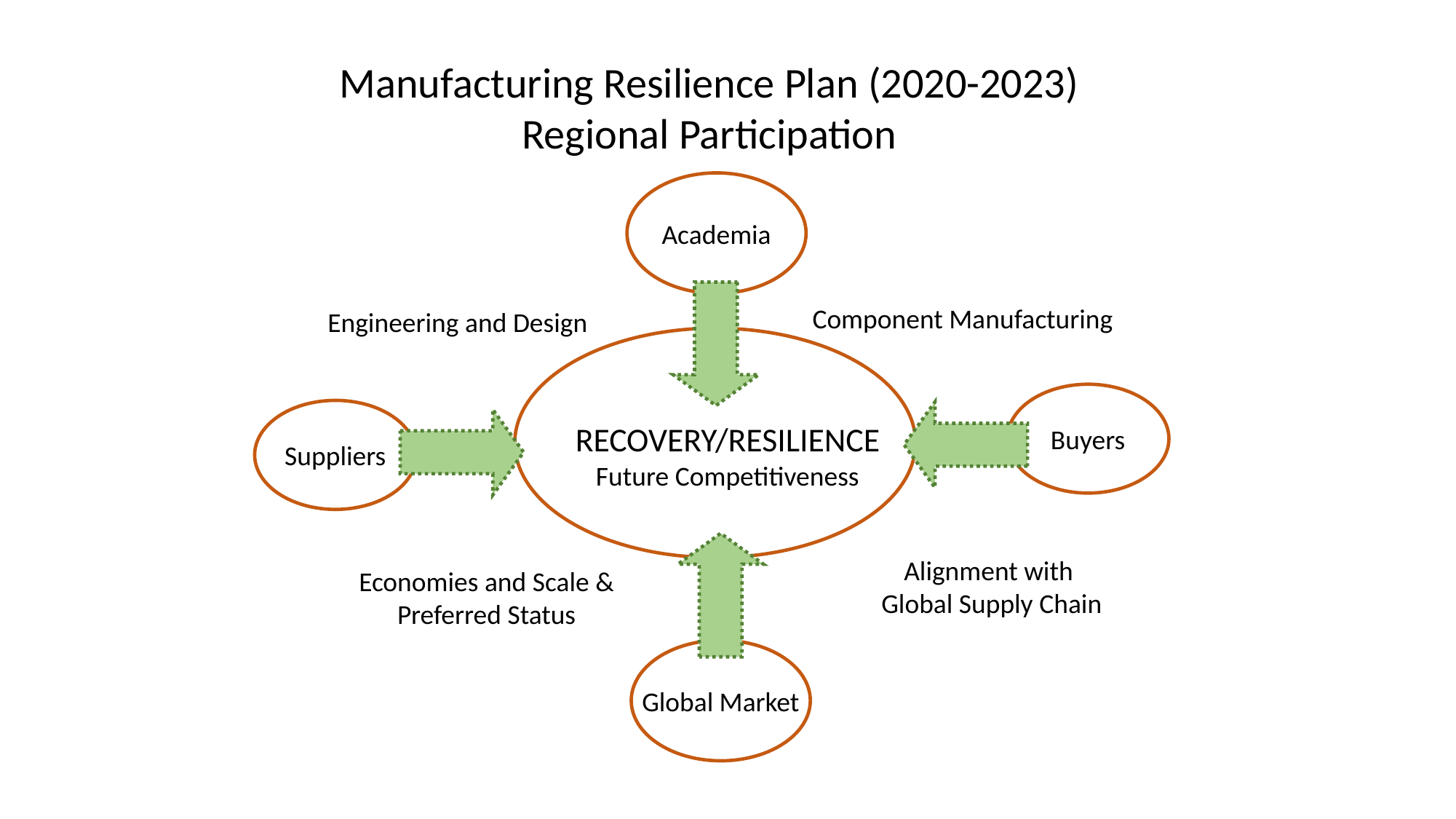

Manufacturing Resilience Plan (2020-2023)
Regional Participation
Academia

Buyers
Suppliers
Global Market

Component Manufacturing
Engineering and Design

Alignment with
Global Supply Chain
Economies and Scale &
Preferred Status

RECOVERY/RESILIENCE
Future Competitiveness